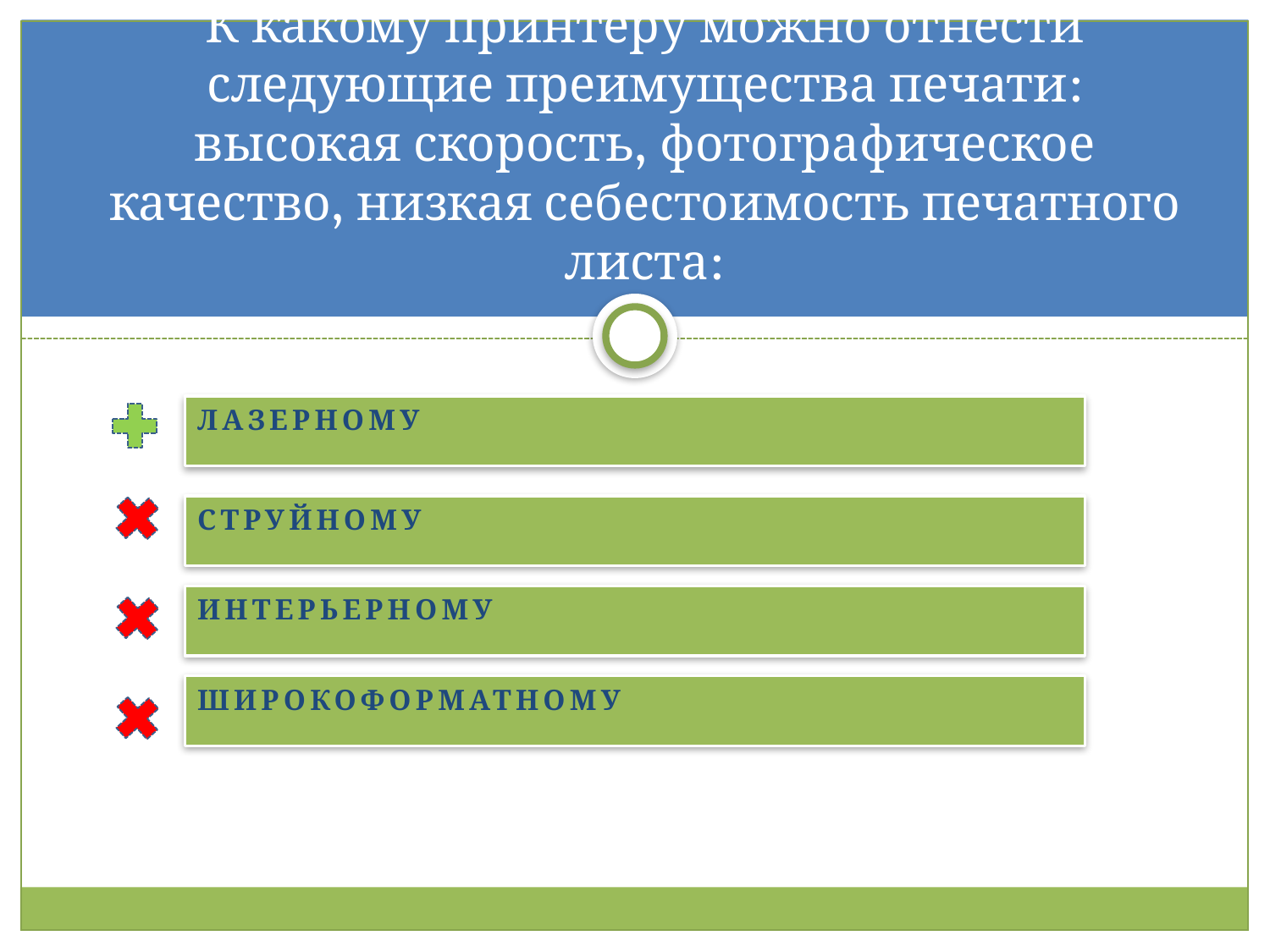

# К какому принтеру можно отнести следующие преимущества печати: высокая скорость, фотографическое качество, низкая себестоимость печатного листа:

Лазерному

струйному
интерьерному

широкоформатному